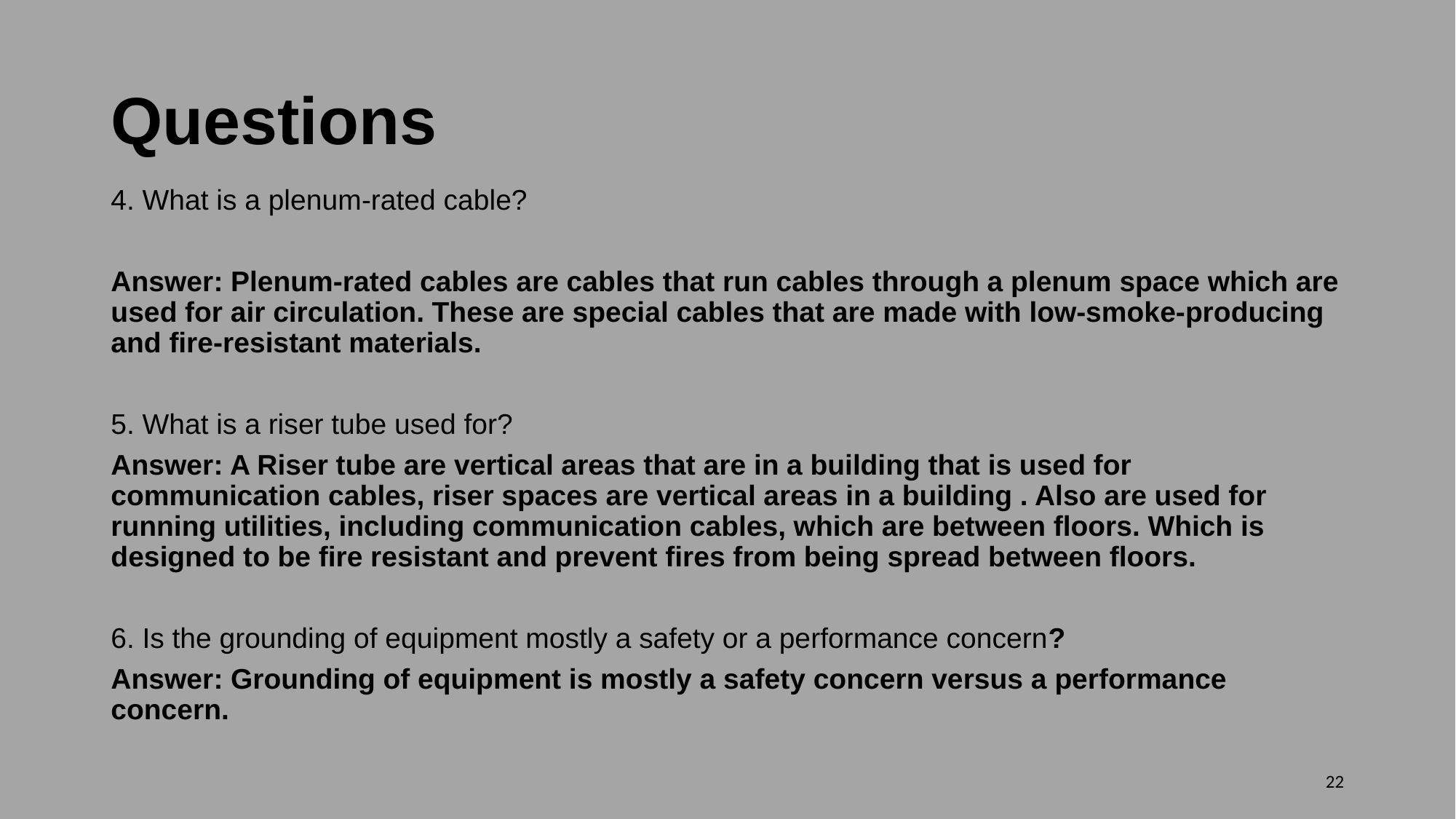

# Questions
4. What is a plenum-rated cable?

Answer: Plenum-rated cables are cables that run cables through a plenum space which are used for air circulation. These are special cables that are made with low-smoke-producing and fire-resistant materials.

5. What is a riser tube used for?
Answer: A Riser tube are vertical areas that are in a building that is used for communication cables, riser spaces are vertical areas in a building . Also are used for running utilities, including communication cables, which are between floors. Which is designed to be fire resistant and prevent fires from being spread between floors.

6. Is the grounding of equipment mostly a safety or a performance concern?
Answer: Grounding of equipment is mostly a safety concern versus a performance concern.

22